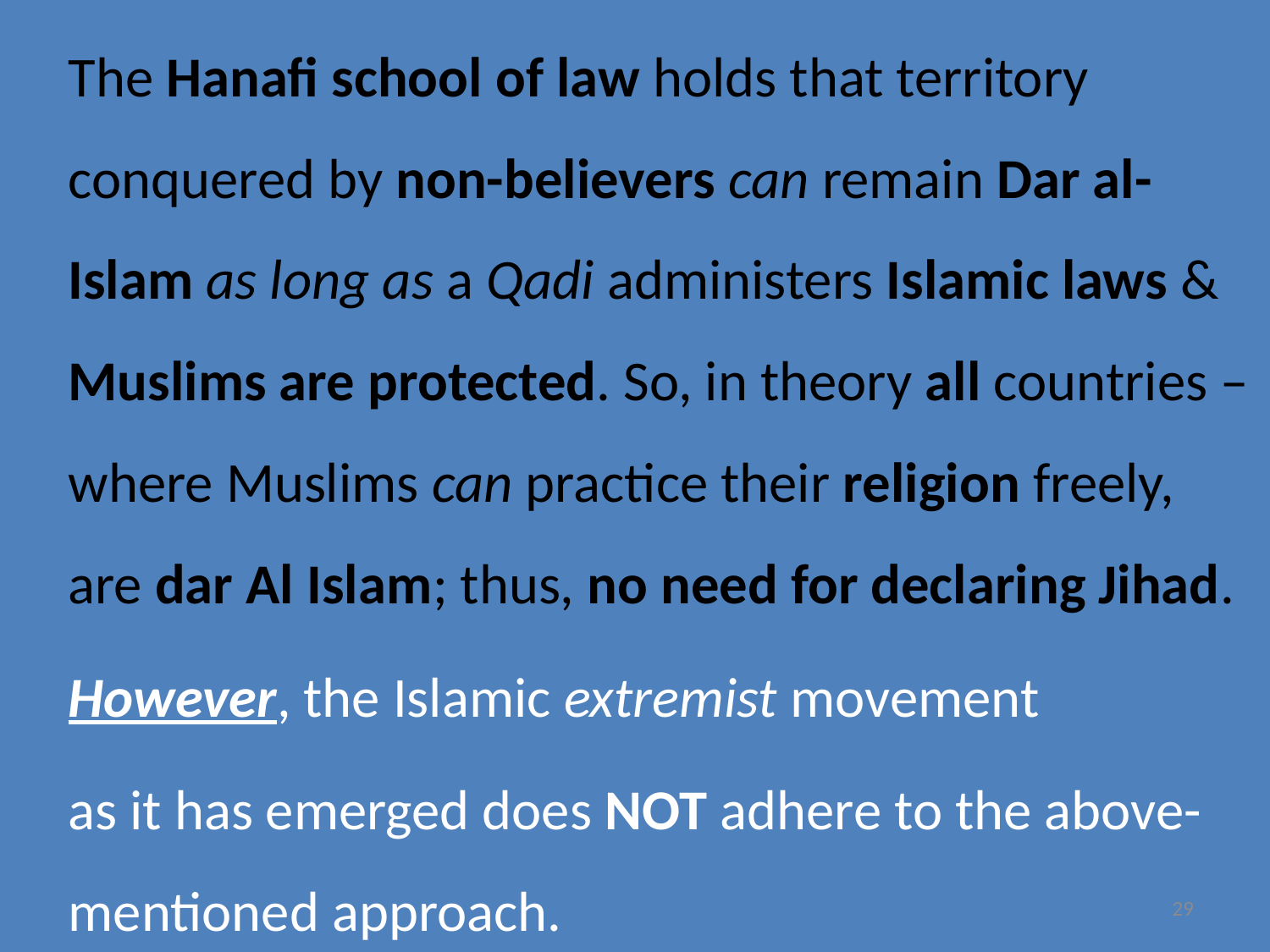

The Hanafi school of law holds that territory conquered by non-believers can remain Dar al-Islam as long as a Qadi administers Islamic laws & Muslims are protected. So, in theory all countries –where Muslims can practice their religion freely, are dar Al Islam; thus, no need for declaring Jihad.
However, the Islamic extremist movement
as it has emerged does NOT adhere to the above- mentioned approach.
29